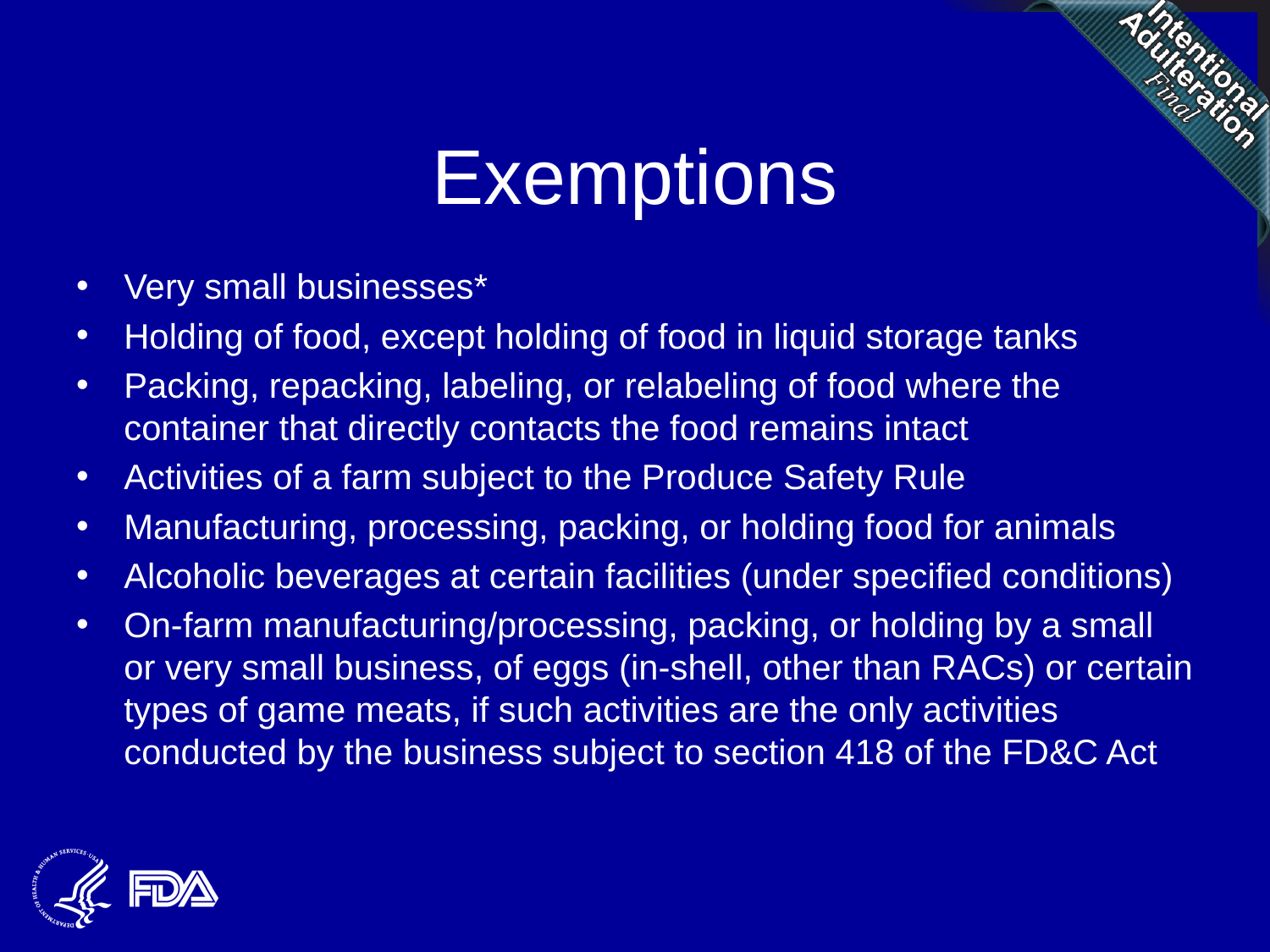

# Exemptions
Very small businesses*
Holding of food, except holding of food in liquid storage tanks
Packing, repacking, labeling, or relabeling of food where the container that directly contacts the food remains intact
Activities of a farm subject to the Produce Safety Rule
Manufacturing, processing, packing, or holding food for animals
Alcoholic beverages at certain facilities (under specified conditions)
On-farm manufacturing/processing, packing, or holding by a small or very small business, of eggs (in-shell, other than RACs) or certain types of game meats, if such activities are the only activities conducted by the business subject to section 418 of the FD&C Act